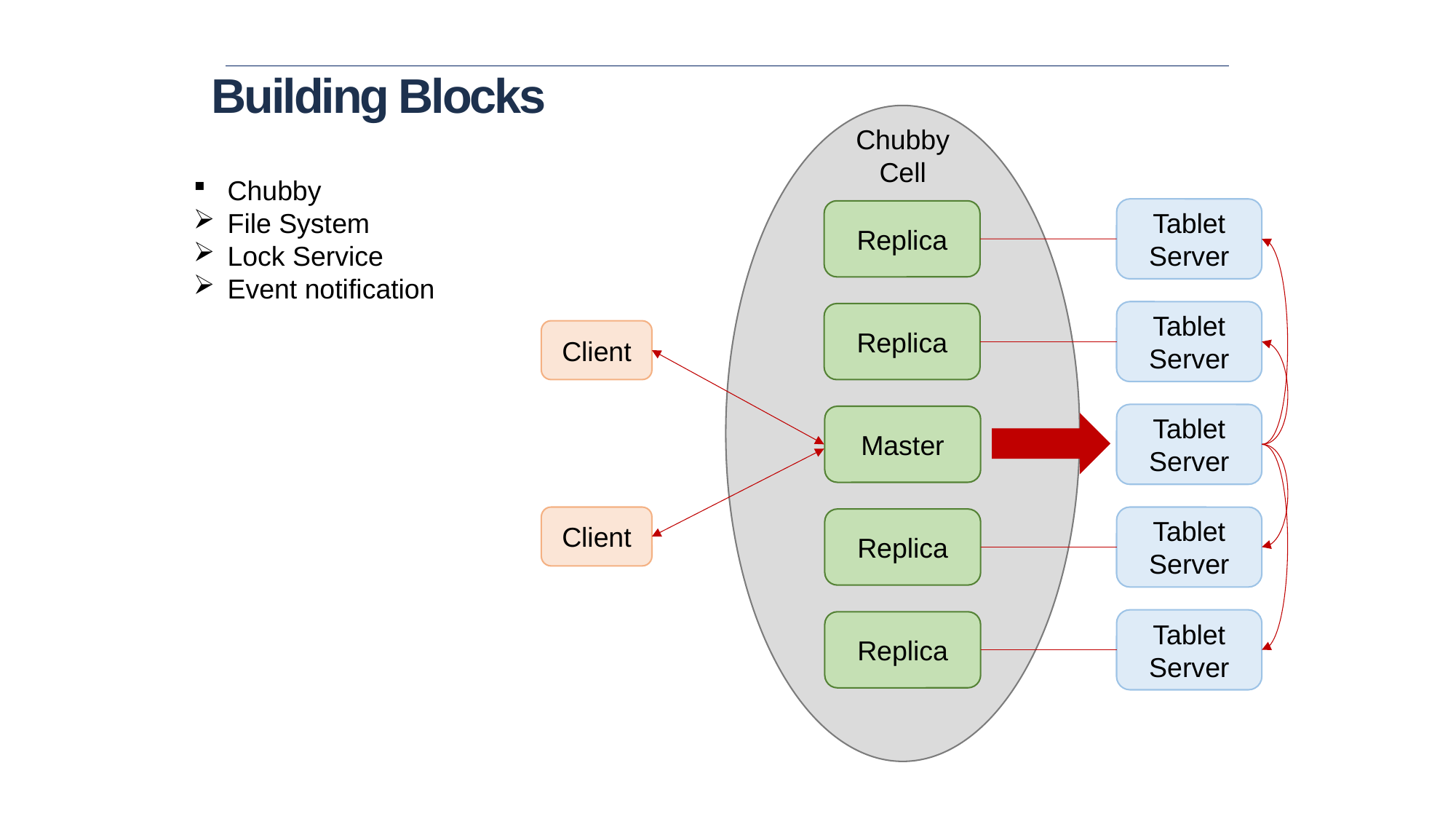

Building Blocks

Chubby
Cell

Chubby
File System
Lock Service
Event notification
Tablet Server
Replica
Tablet Server
Replica
Client
Tablet Server
Master

Client
Tablet Server
Replica
Tablet Server
Replica